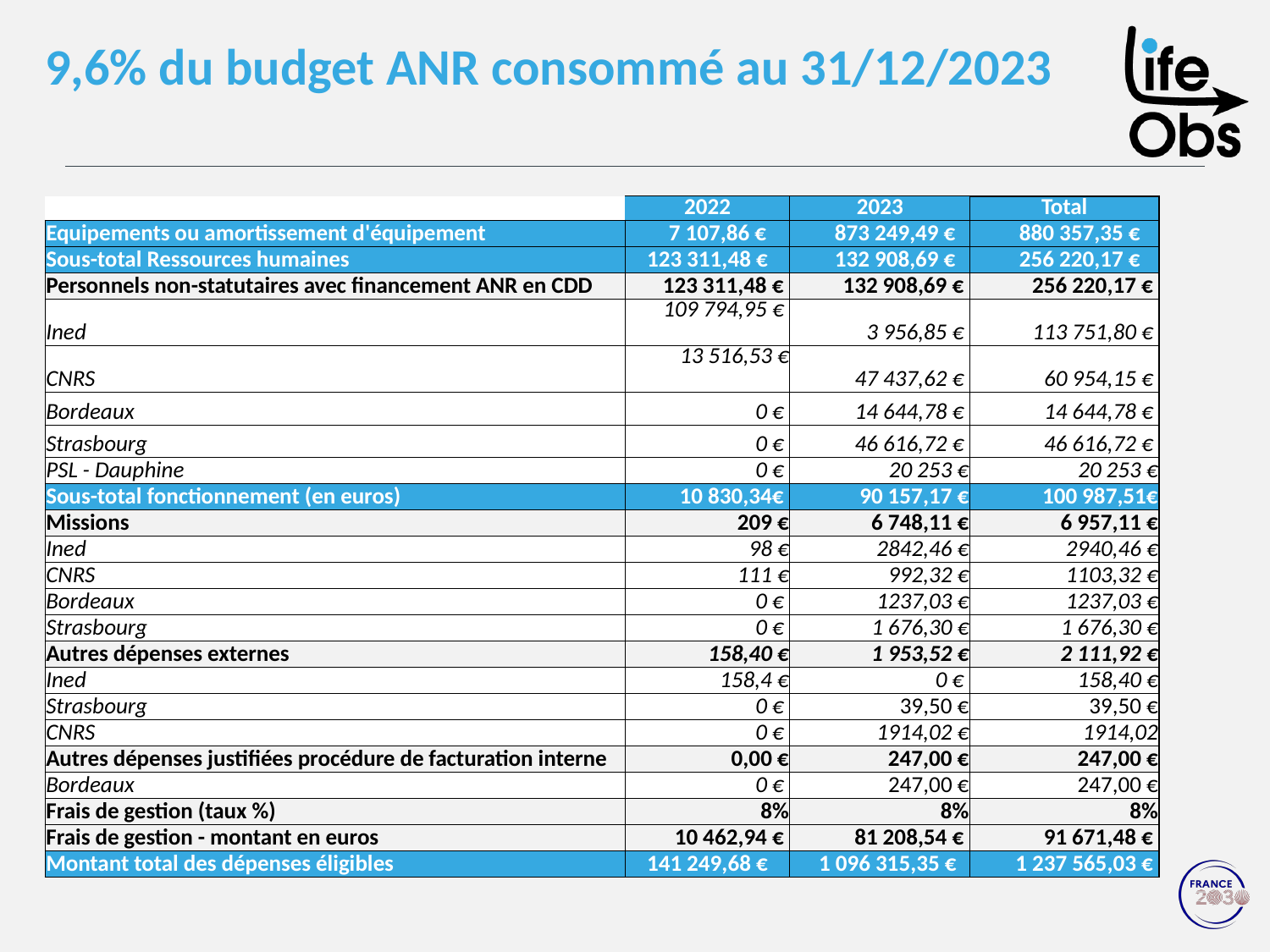

# 9,6% du budget ANR consommé au 31/12/2023
|  | 2022 | 2023 | Total |
| --- | --- | --- | --- |
| Equipements ou amortissement d'équipement | 7 107,86 € | 873 249,49 € | 880 357,35 € |
| Sous-total Ressources humaines | 123 311,48 € | 132 908,69 € | 256 220,17 € |
| Personnels non-statutaires avec financement ANR en CDD | 123 311,48 € | 132 908,69 € | 256 220,17 € |
| Ined | 109 794,95 € | 3 956,85 € | 113 751,80 € |
| CNRS | 13 516,53 € | 47 437,62 € | 60 954,15 € |
| Bordeaux | 0 € | 14 644,78 € | 14 644,78 € |
| Strasbourg | 0 € | 46 616,72 € | 46 616,72 € |
| PSL - Dauphine | 0 € | 20 253 € | 20 253 € |
| Sous-total fonctionnement (en euros) | 10 830,34€ | 90 157,17 € | 100 987,51€ |
| Missions | 209 € | 6 748,11 € | 6 957,11 € |
| Ined | 98 € | 2842,46 € | 2940,46 € |
| CNRS | 111 € | 992,32 € | 1103,32 € |
| Bordeaux | 0 € | 1237,03 € | 1237,03 € |
| Strasbourg | 0 € | 1 676,30 € | 1 676,30 € |
| Autres dépenses externes | 158,40 € | 1 953,52 € | 2 111,92 € |
| Ined | 158,4 € | 0 € | 158,40 € |
| Strasbourg | 0 € | 39,50 € | 39,50 € |
| CNRS | 0 € | 1914,02 € | 1914,02 |
| Autres dépenses justifiées procédure de facturation interne | 0,00 € | 247,00 € | 247,00 € |
| Bordeaux | 0 € | 247,00 € | 247,00 € |
| Frais de gestion (taux %) | 8% | 8% | 8% |
| Frais de gestion - montant en euros | 10 462,94 € | 81 208,54 € | 91 671,48 € |
| Montant total des dépenses éligibles | 141 249,68 € | 1 096 315,35 € | 1 237 565,03 € |